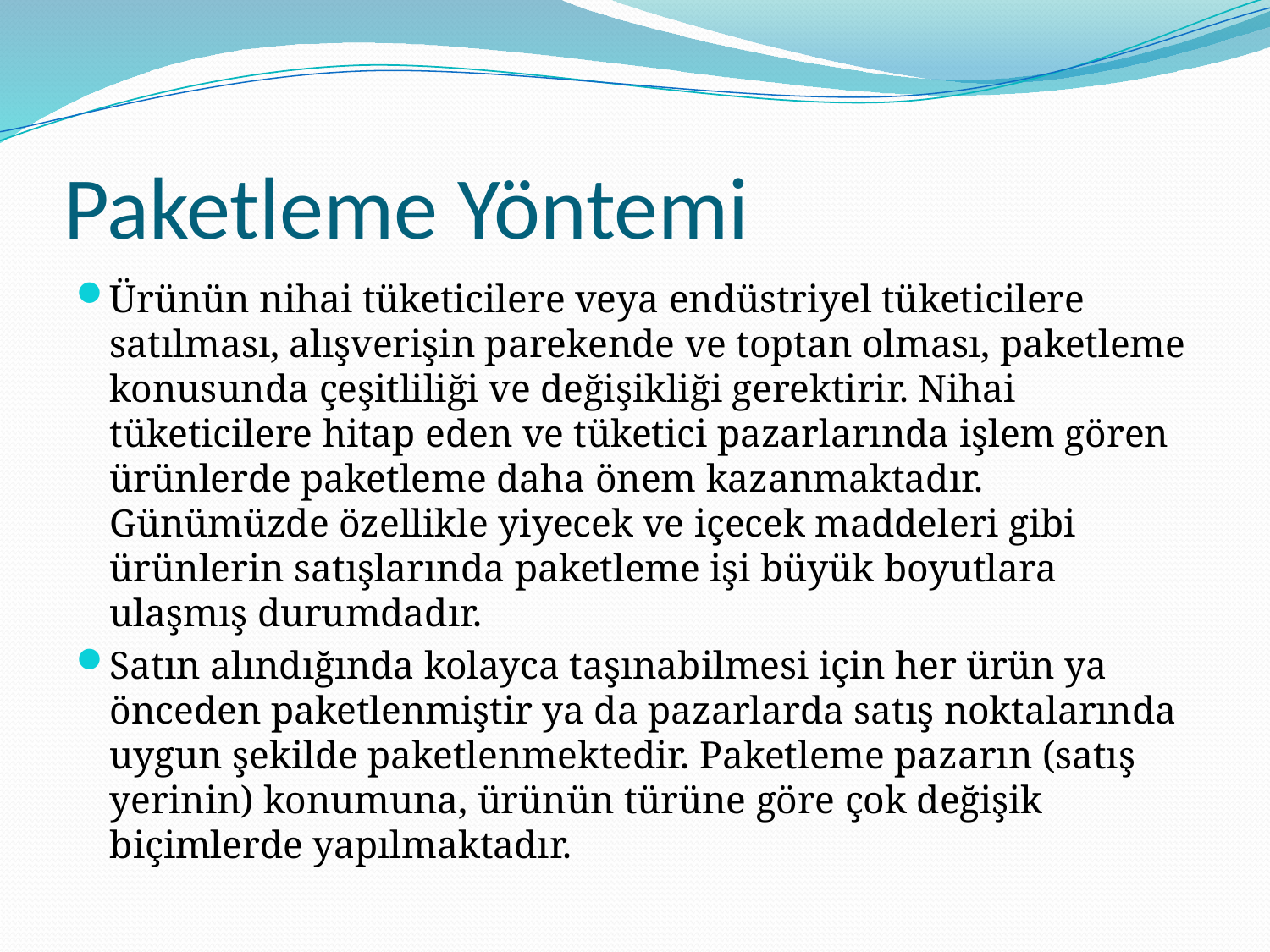

# Paketleme Yöntemi
Ürünün nihai tüketicilere veya endüstriyel tüketicilere satılması, alışverişin parekende ve toptan olması, paketleme konusunda çeşitliliği ve değişikliği gerektirir. Nihai tüketicilere hitap eden ve tüketici pazarlarında işlem gören ürünlerde paketleme daha önem kazanmaktadır. Günümüzde özellikle yiyecek ve içecek maddeleri gibi ürünlerin satışlarında paketleme işi büyük boyutlara ulaşmış durumdadır.
Satın alındığında kolayca taşınabilmesi için her ürün ya önceden paketlenmiştir ya da pazarlarda satış noktalarında uygun şekilde paketlenmektedir. Paketleme pazarın (satış yerinin) konumuna, ürünün türüne göre çok değişik biçimlerde yapılmaktadır.